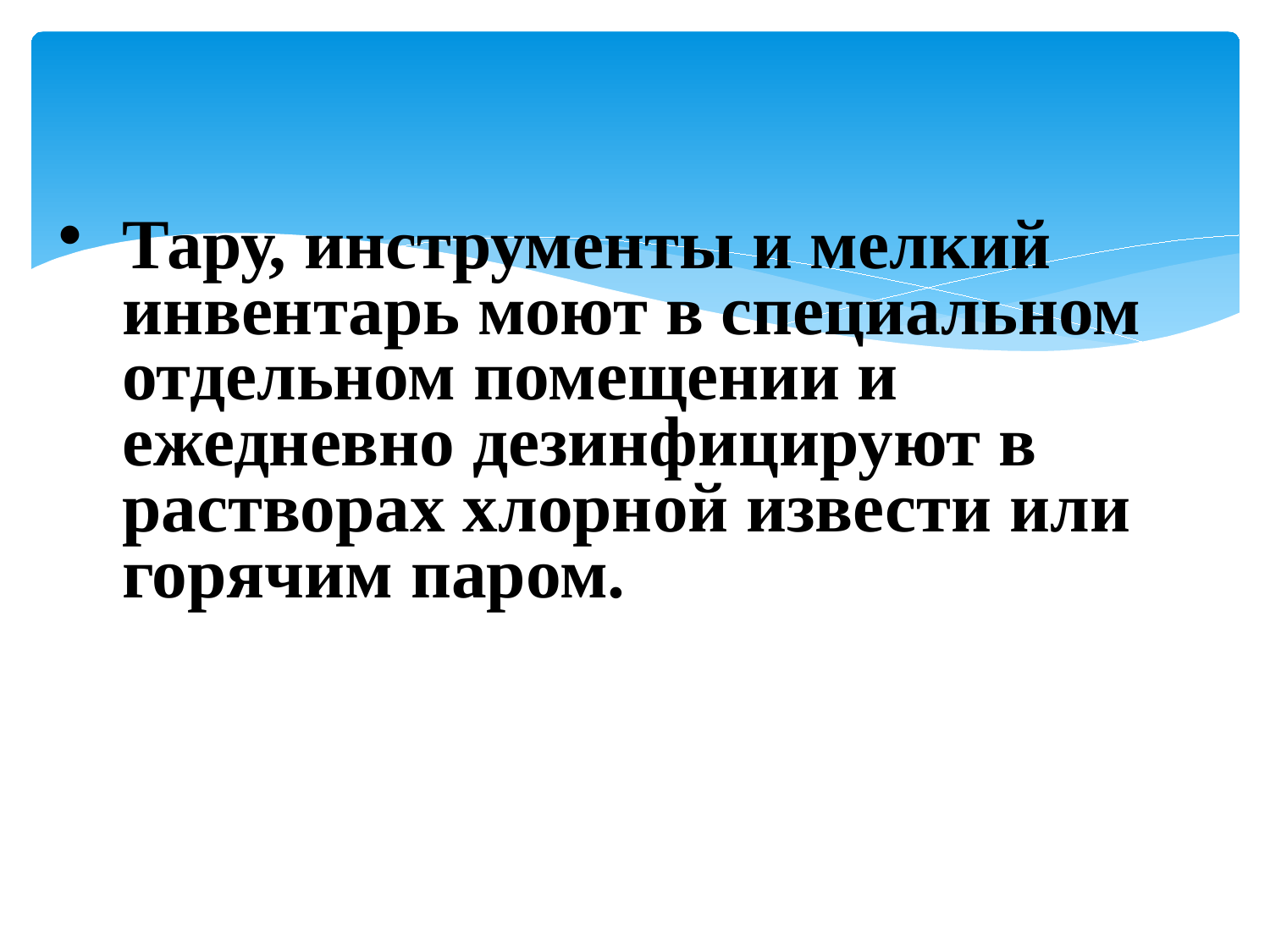

Тару, инструменты и мелкий инвентарь моют в специальном отдельном помещении и ежедневно дезинфицируют в растворах хлорной извести или горячим паром.